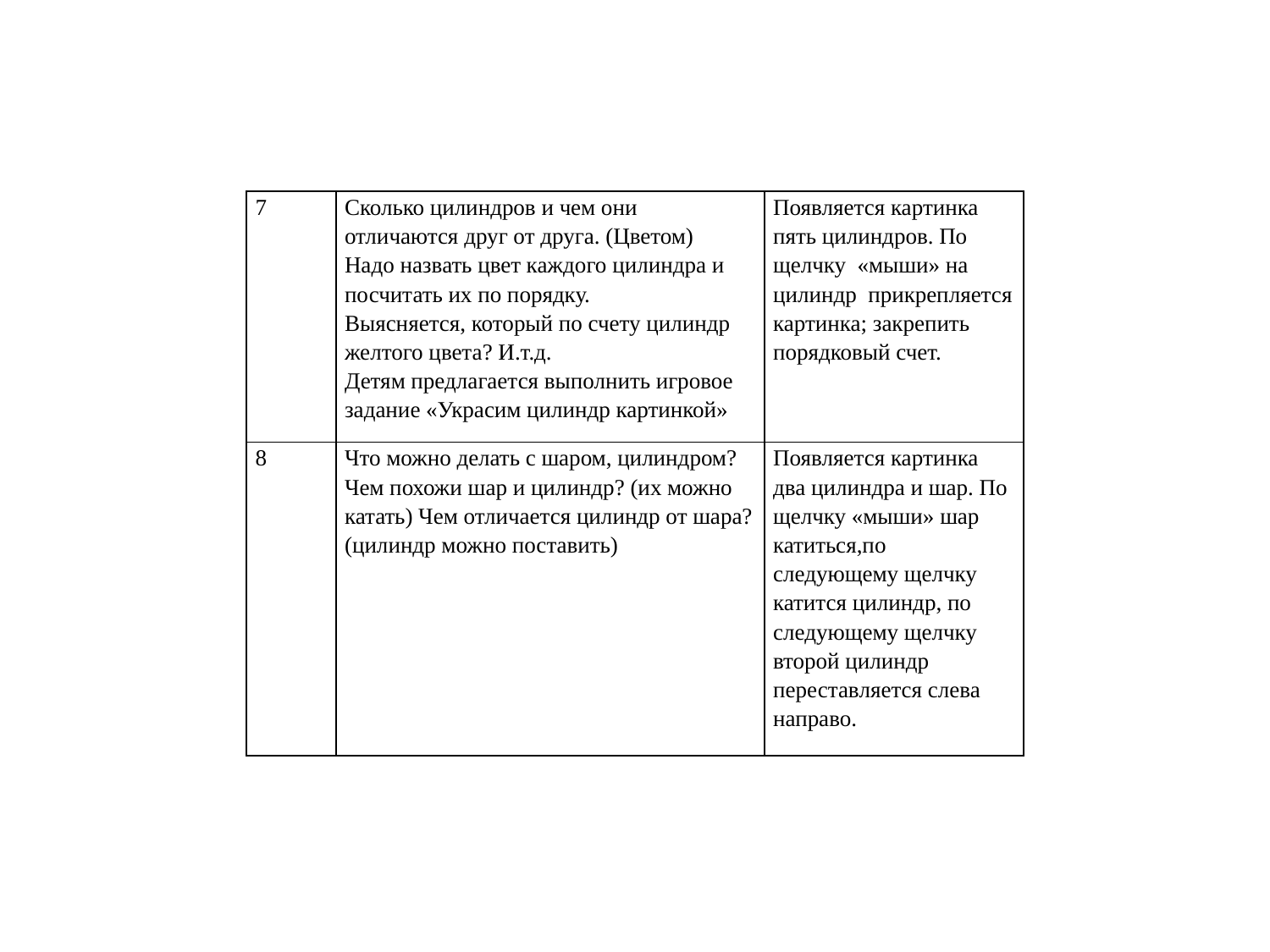

| 7 | Сколько цилиндров и чем они отличаются друг от друга. (Цветом) Надо назвать цвет каждого цилиндра и посчитать их по порядку. Выясняется, который по счету цилиндр желтого цвета? И.т.д. Детям предлагается выполнить игровое задание «Украсим цилиндр картинкой» | Появляется картинка пять цилиндров. По щелчку «мыши» на цилиндр прикрепляется картинка; закрепить порядковый счет. |
| --- | --- | --- |
| 8 | Что можно делать с шаром, цилиндром? Чем похожи шар и цилиндр? (их можно катать) Чем отличается цилиндр от шара? (цилиндр можно поставить) | Появляется картинка два цилиндра и шар. По щелчку «мыши» шар катиться,по следующему щелчку катится цилиндр, по следующему щелчку второй цилиндр переставляется слева направо. |